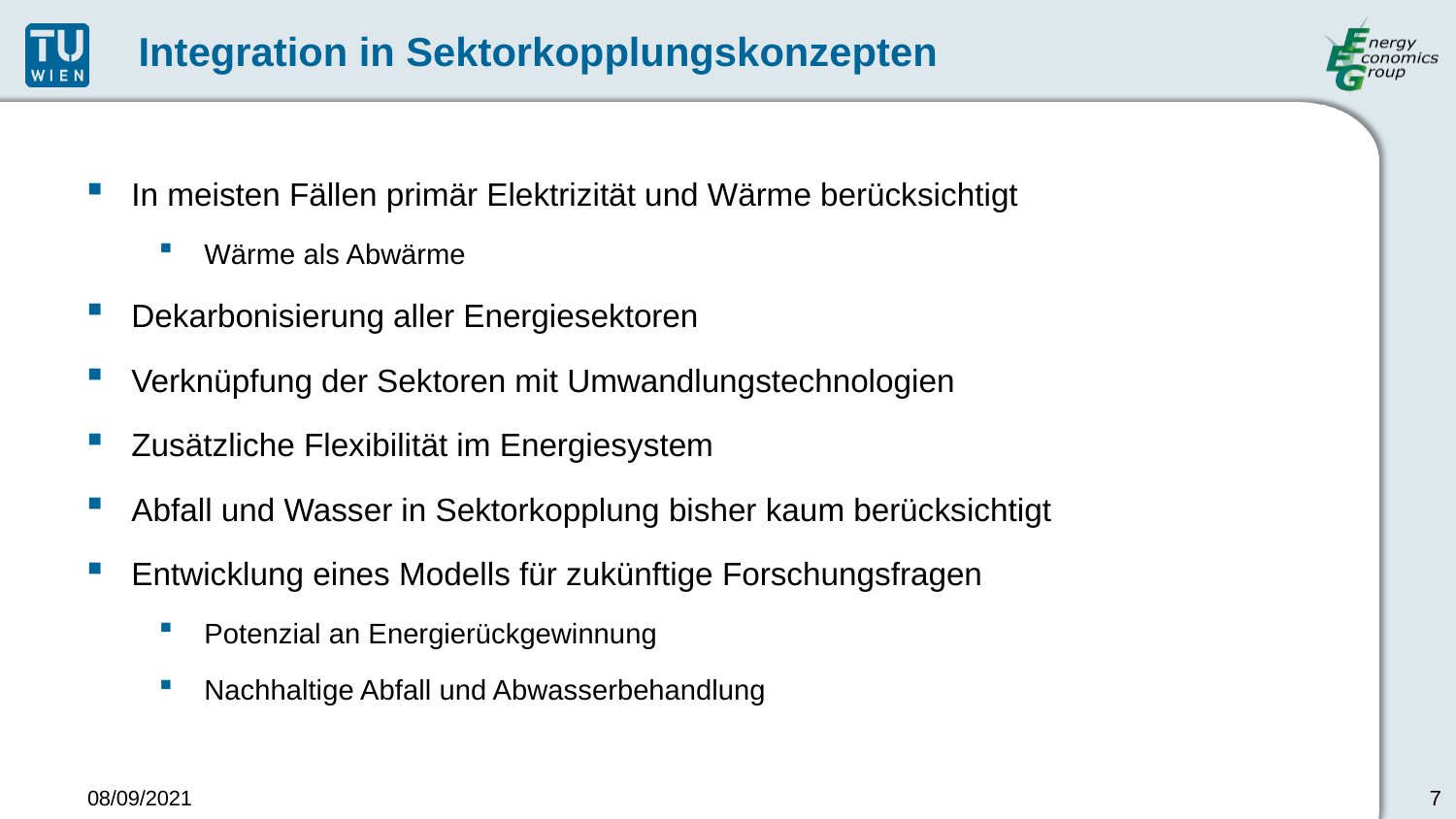

# Integration in Sektorkopplungskonzepten
In meisten Fällen primär Elektrizität und Wärme berücksichtigt
Wärme als Abwärme
Dekarbonisierung aller Energiesektoren
Verknüpfung der Sektoren mit Umwandlungstechnologien
Zusätzliche Flexibilität im Energiesystem
Abfall und Wasser in Sektorkopplung bisher kaum berücksichtigt
Entwicklung eines Modells für zukünftige Forschungsfragen
Potenzial an Energierückgewinnung
Nachhaltige Abfall und Abwasserbehandlung
08/09/2021

7